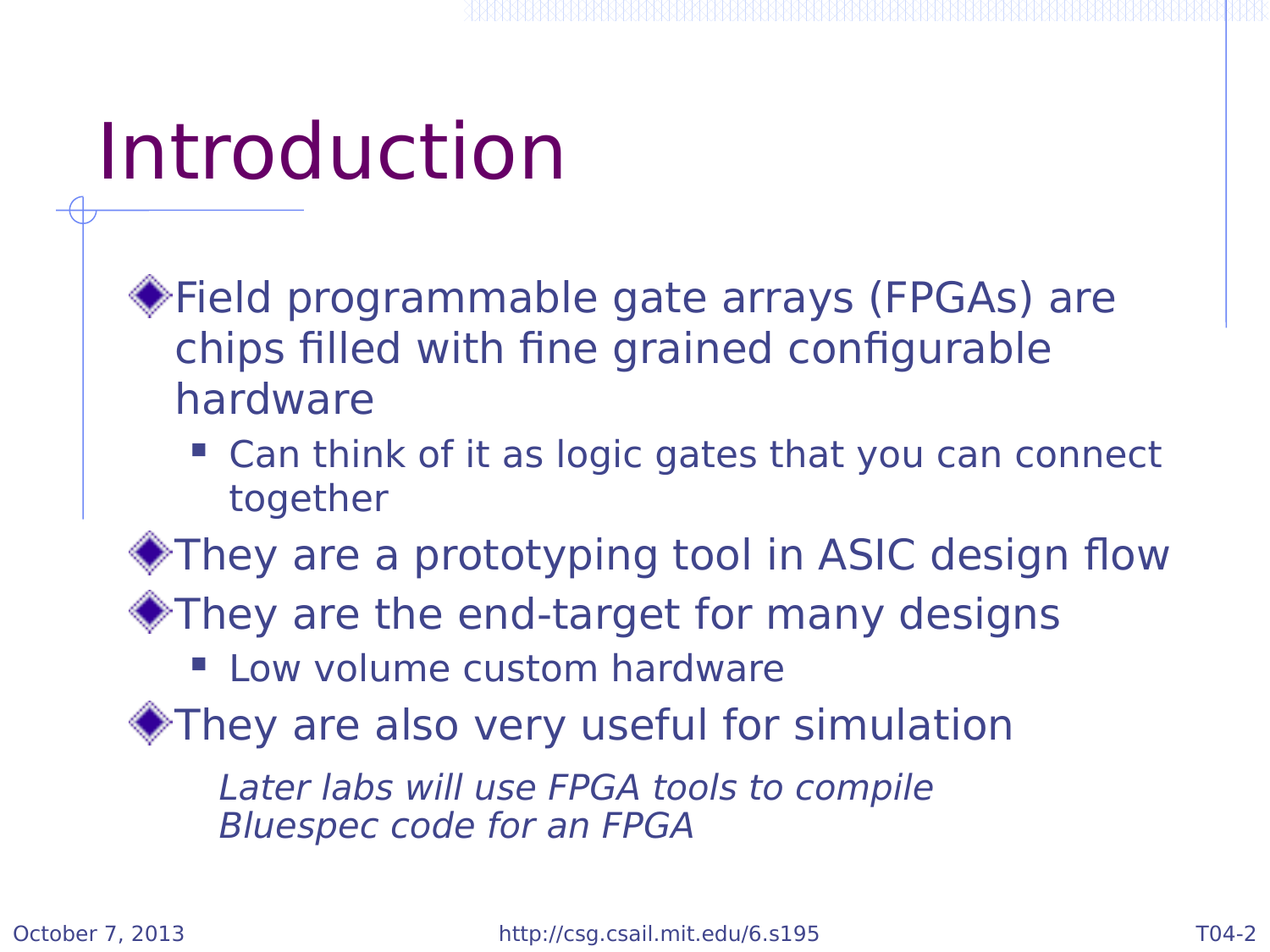

# Introduction
Field programmable gate arrays (FPGAs) are chips filled with fine grained configurable hardware
Can think of it as logic gates that you can connect together
They are a prototyping tool in ASIC design flow
They are the end-target for many designs
Low volume custom hardware
They are also very useful for simulation
Later labs will use FPGA tools to compile Bluespec code for an FPGA
October 7, 2013
http://csg.csail.mit.edu/6.s195
T04-2